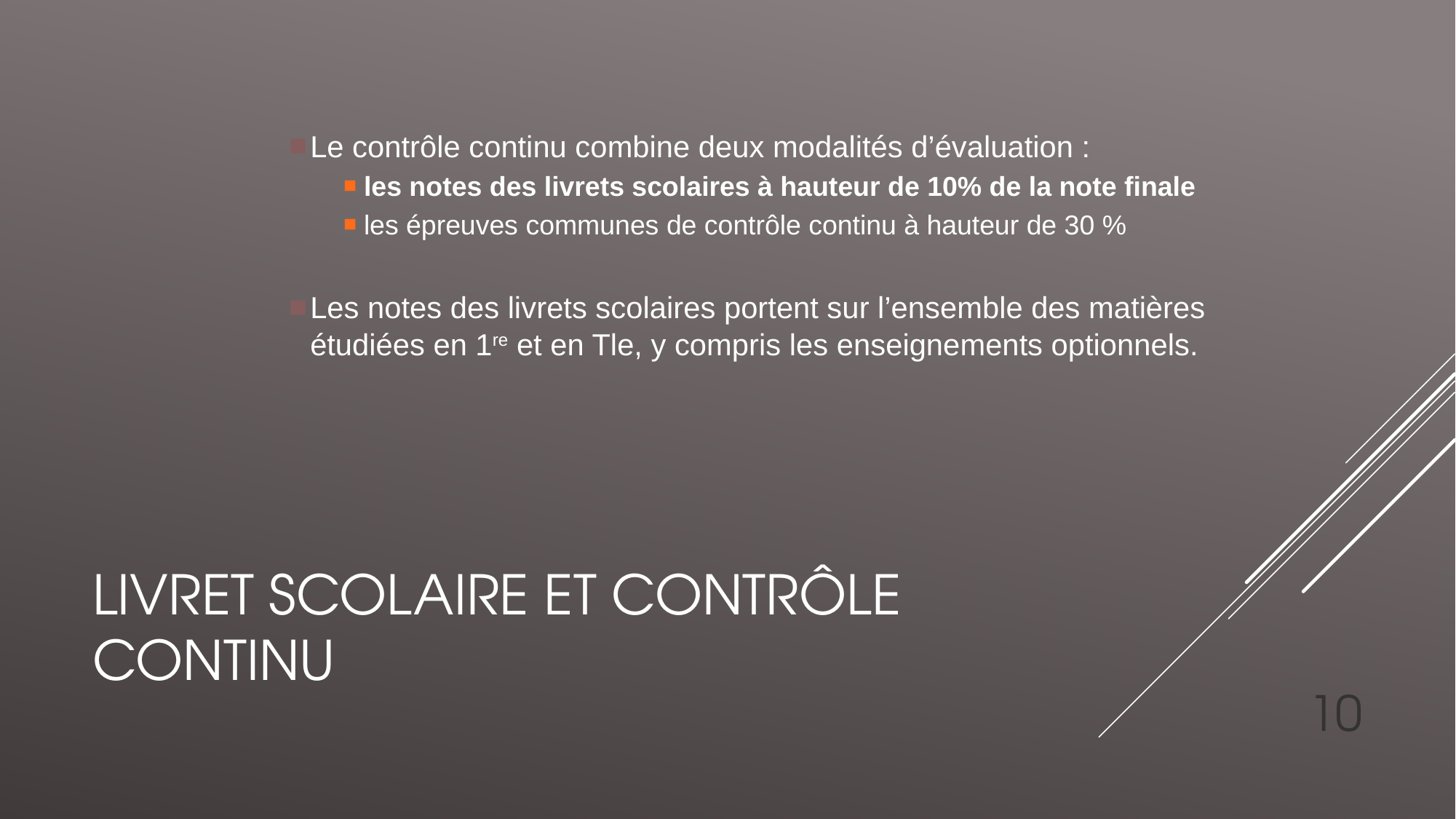

Le contrôle continu combine deux modalités d’évaluation :
les notes des livrets scolaires à hauteur de 10% de la note finale
les épreuves communes de contrôle continu à hauteur de 30 %

Les notes des livrets scolaires portent sur l’ensemble des matières étudiées en 1re et en Tle, y compris les enseignements optionnels.

# LIVRET Scolaire et contrôle continu
10